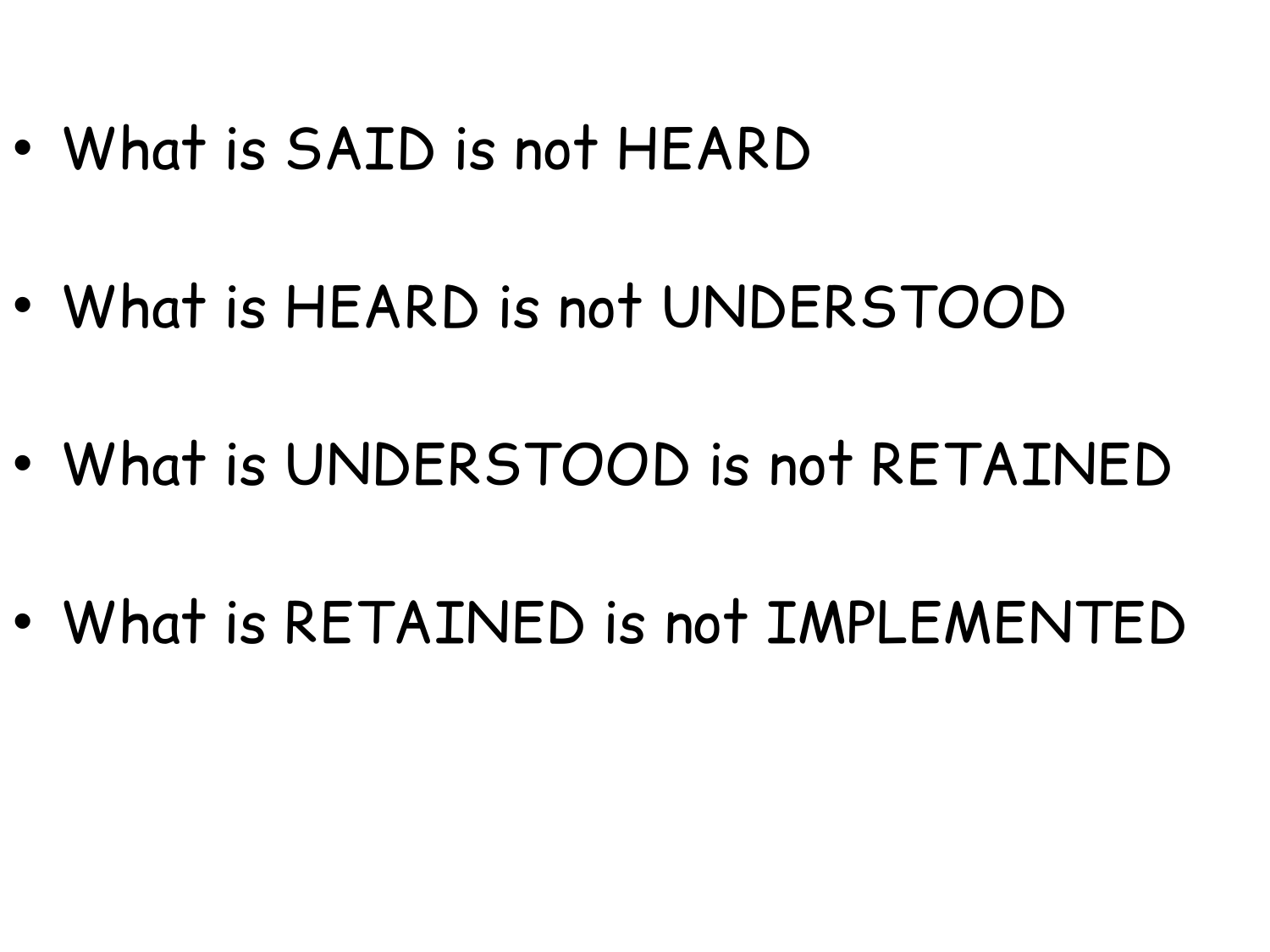

What is SAID is not HEARD

What is HEARD is not UNDERSTOOD

What is UNDERSTOOD is not RETAINED

What is RETAINED is not IMPLEMENTED